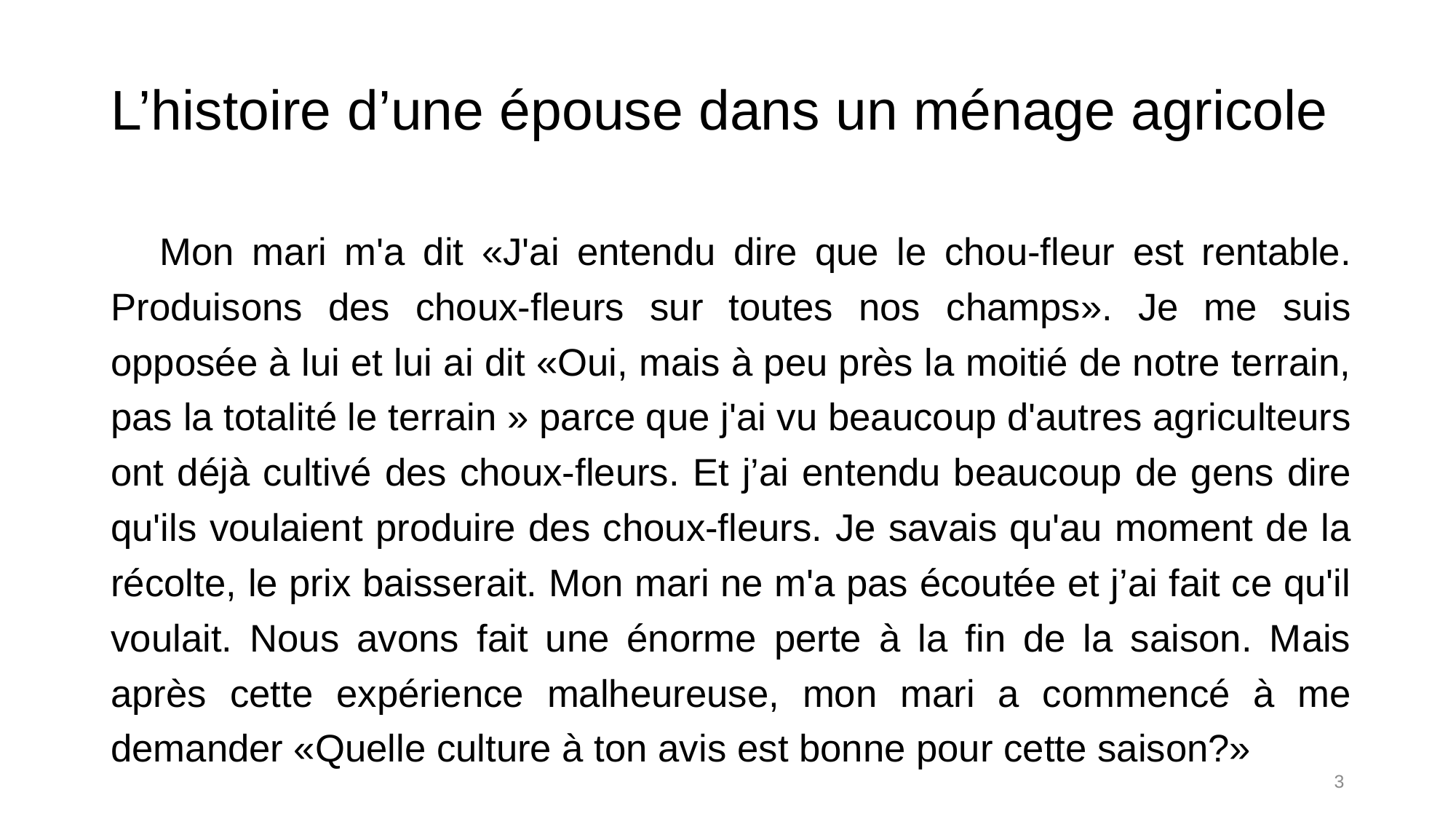

# L’histoire d’une épouse dans un ménage agricole
Mon mari m'a dit «J'ai entendu dire que le chou-fleur est rentable. Produisons des choux-fleurs sur toutes nos champs». Je me suis opposée à lui et lui ai dit «Oui, mais à peu près la moitié de notre terrain, pas la totalité le terrain » parce que j'ai vu beaucoup d'autres agriculteurs ont déjà cultivé des choux-fleurs. Et j’ai entendu beaucoup de gens dire qu'ils voulaient produire des choux-fleurs. Je savais qu'au moment de la récolte, le prix baisserait. Mon mari ne m'a pas écoutée et j’ai fait ce qu'il voulait. Nous avons fait une énorme perte à la fin de la saison. Mais après cette expérience malheureuse, mon mari a commencé à me demander «Quelle culture à ton avis est bonne pour cette saison?»
3